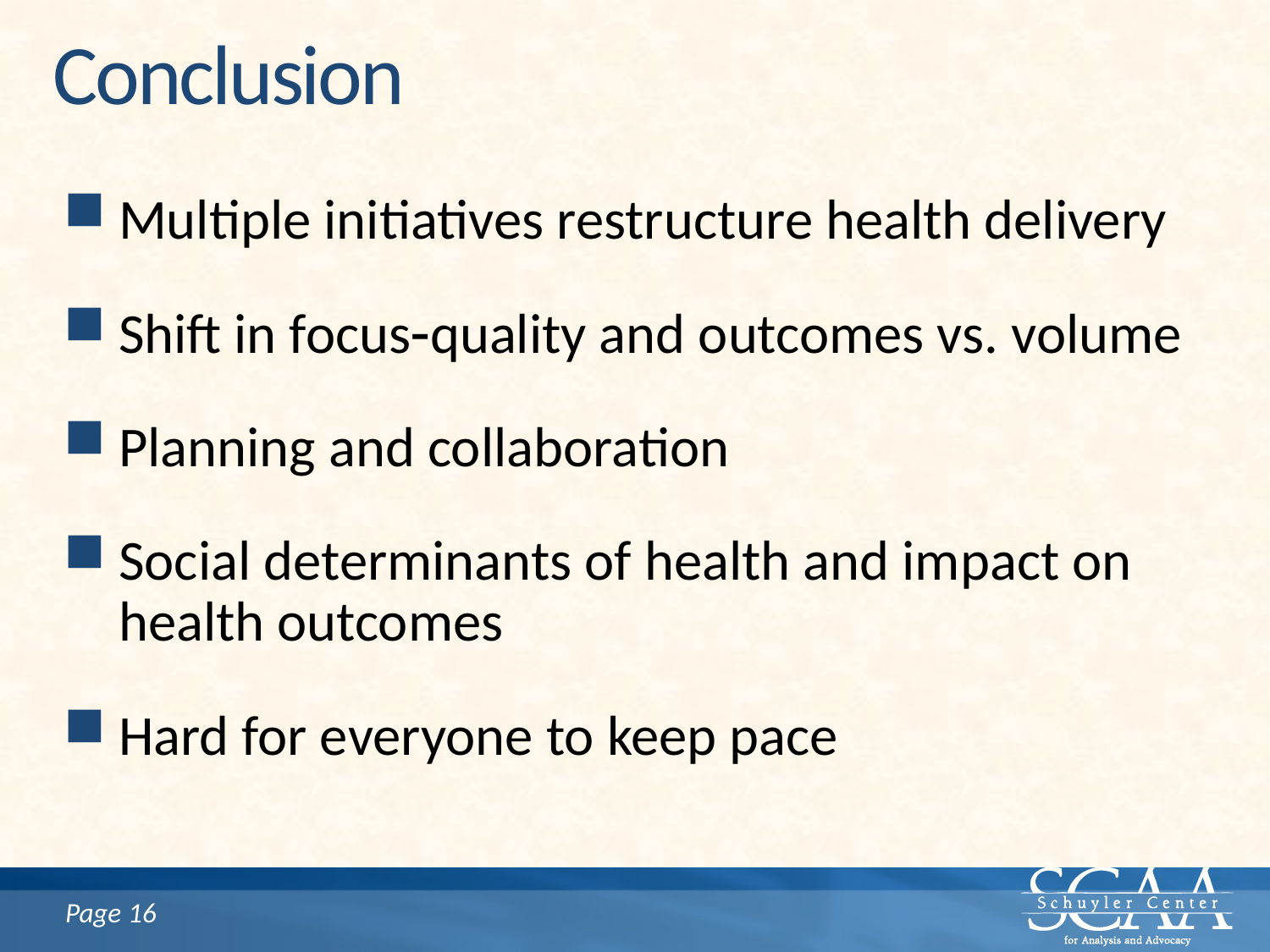

# Conclusion
Multiple initiatives restructure health delivery
Shift in focus−quality and outcomes vs. volume
Planning and collaboration
Social determinants of health and impact on health outcomes
Hard for everyone to keep pace